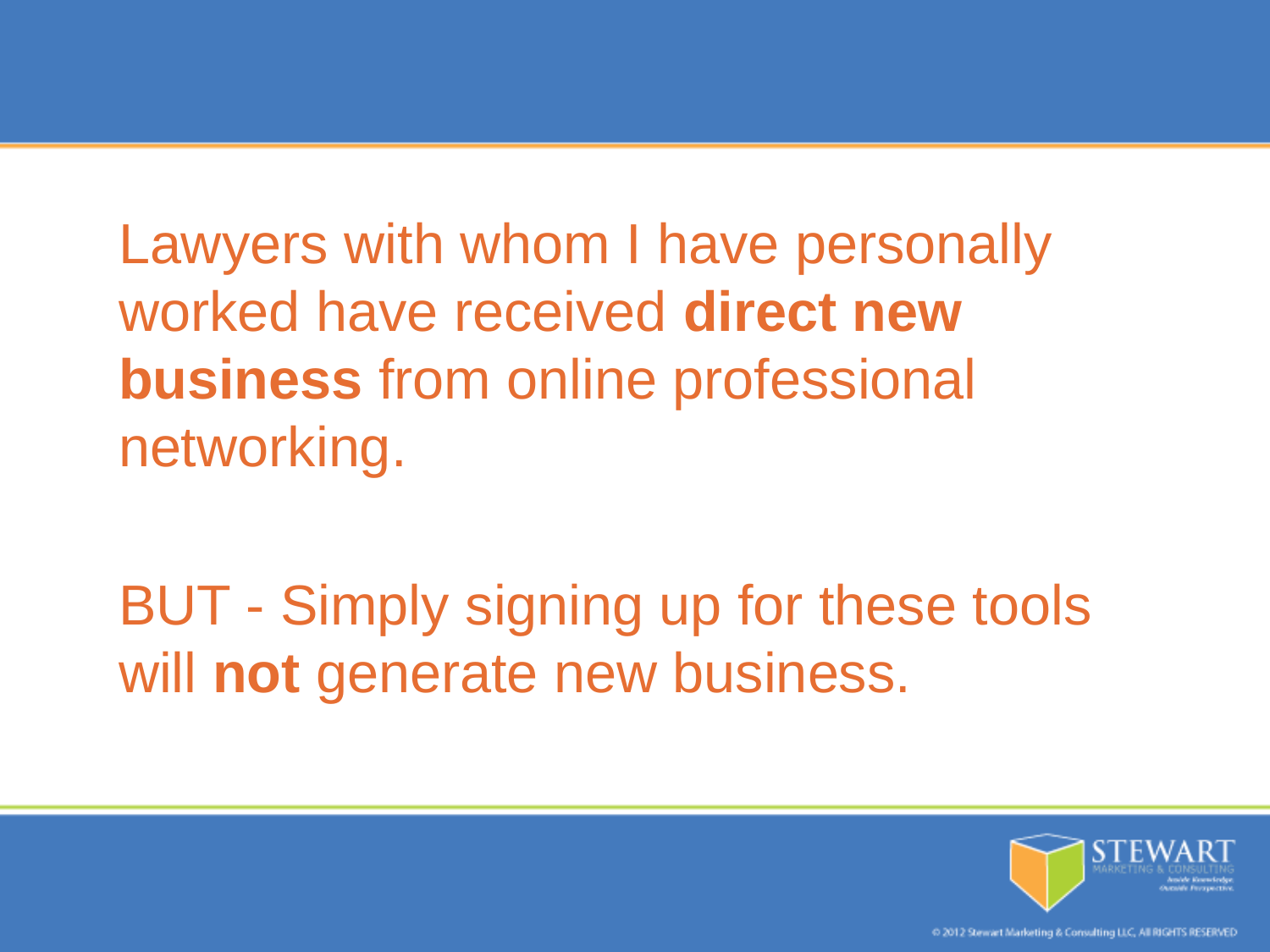

#
Lawyers with whom I have personally worked have received direct new business from online professional networking.

BUT - Simply signing up for these tools will not generate new business.